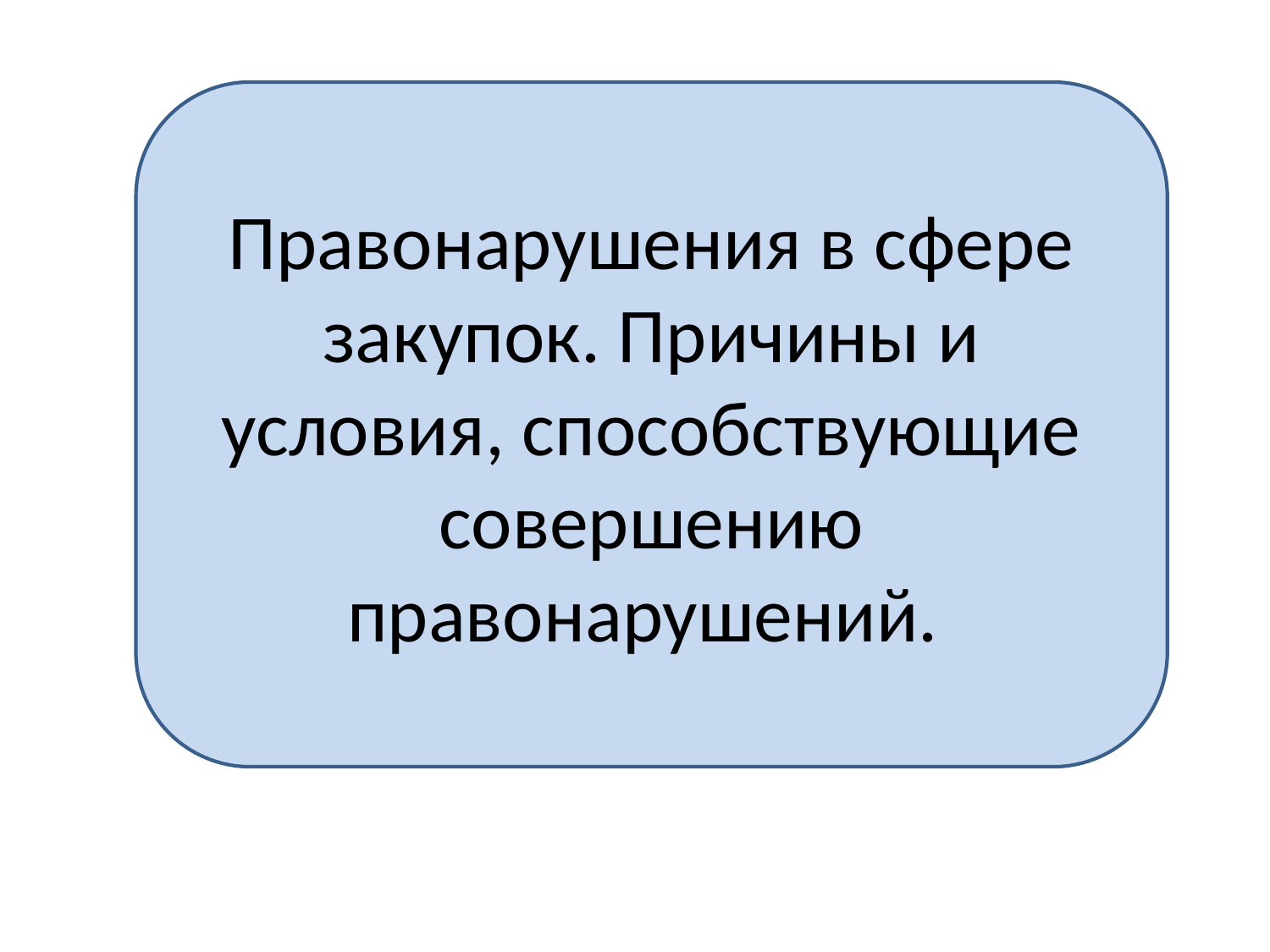

Правонарушения в сфере закупок. Причины и условия, способствующие совершению правонарушений.